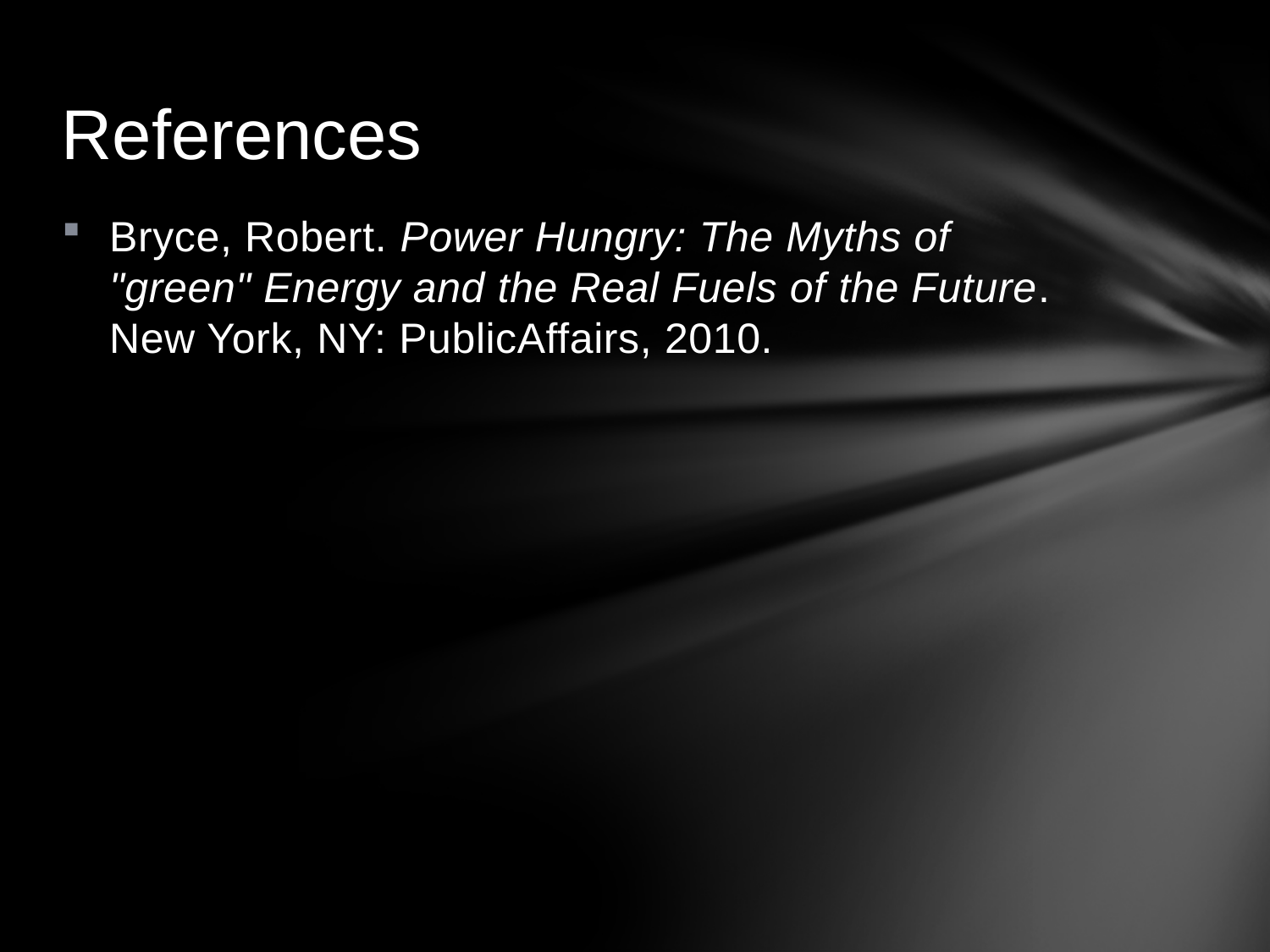

# References
Bryce, Robert. Power Hungry: The Myths of "green" Energy and the Real Fuels of the Future. New York, NY: PublicAffairs, 2010.